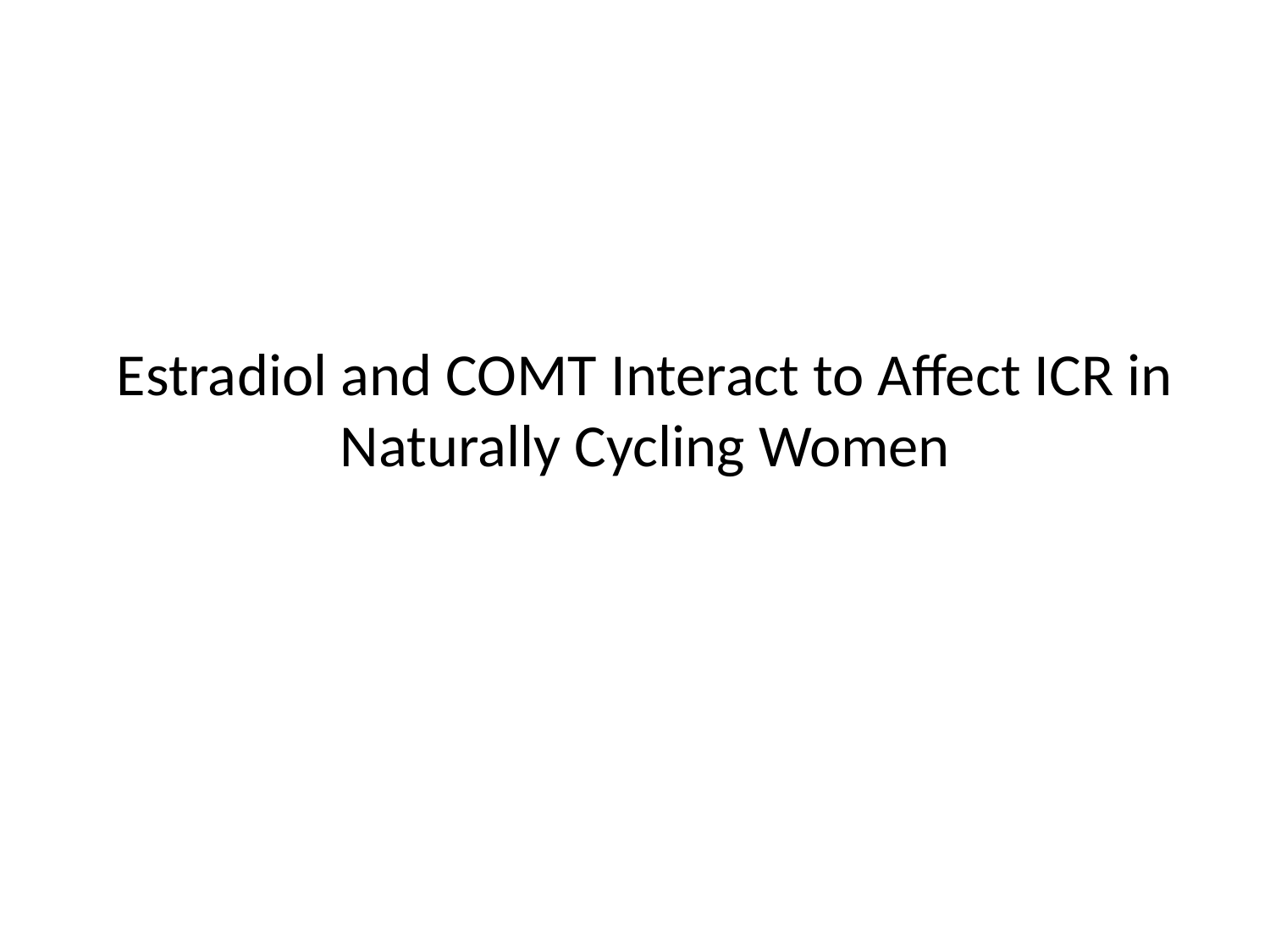

# Estradiol and COMT Interact to Affect ICR in Naturally Cycling Women